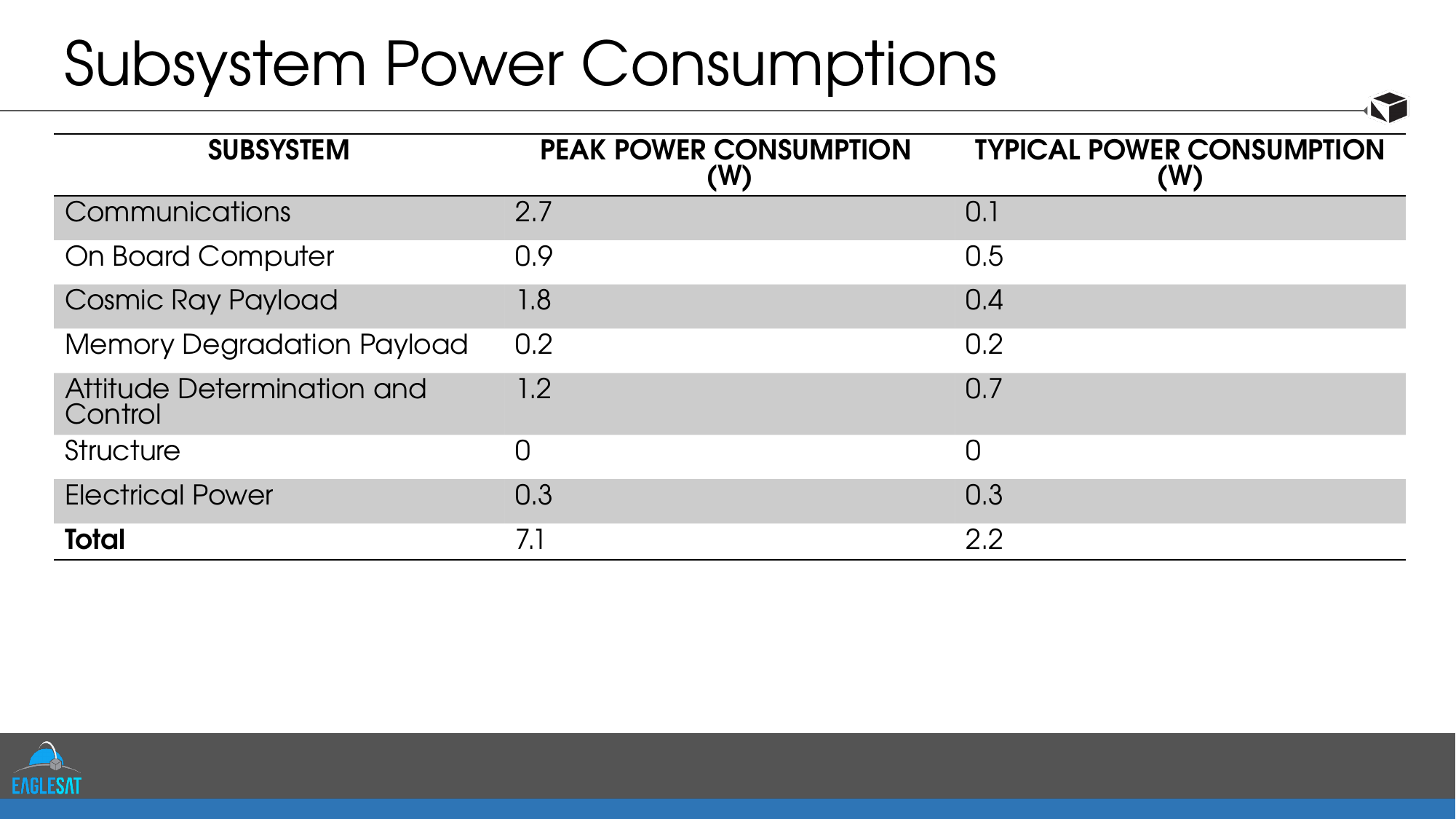

# Subsystem Power Consumptions
| SUBSYSTEM | PEAK POWER CONSUMPTION (W) | TYPICAL POWER CONSUMPTION (W) |
| --- | --- | --- |
| Communications | 2.7 | 0.1 |
| On Board Computer | 0.9 | 0.5 |
| Cosmic Ray Payload | 1.8 | 0.4 |
| Memory Degradation Payload | 0.2 | 0.2 |
| Attitude Determination and Control | 1.2 | 0.7 |
| Structure | 0 | 0 |
| Electrical Power | 0.3 | 0.3 |
| Total | 7.1 | 2.2 |